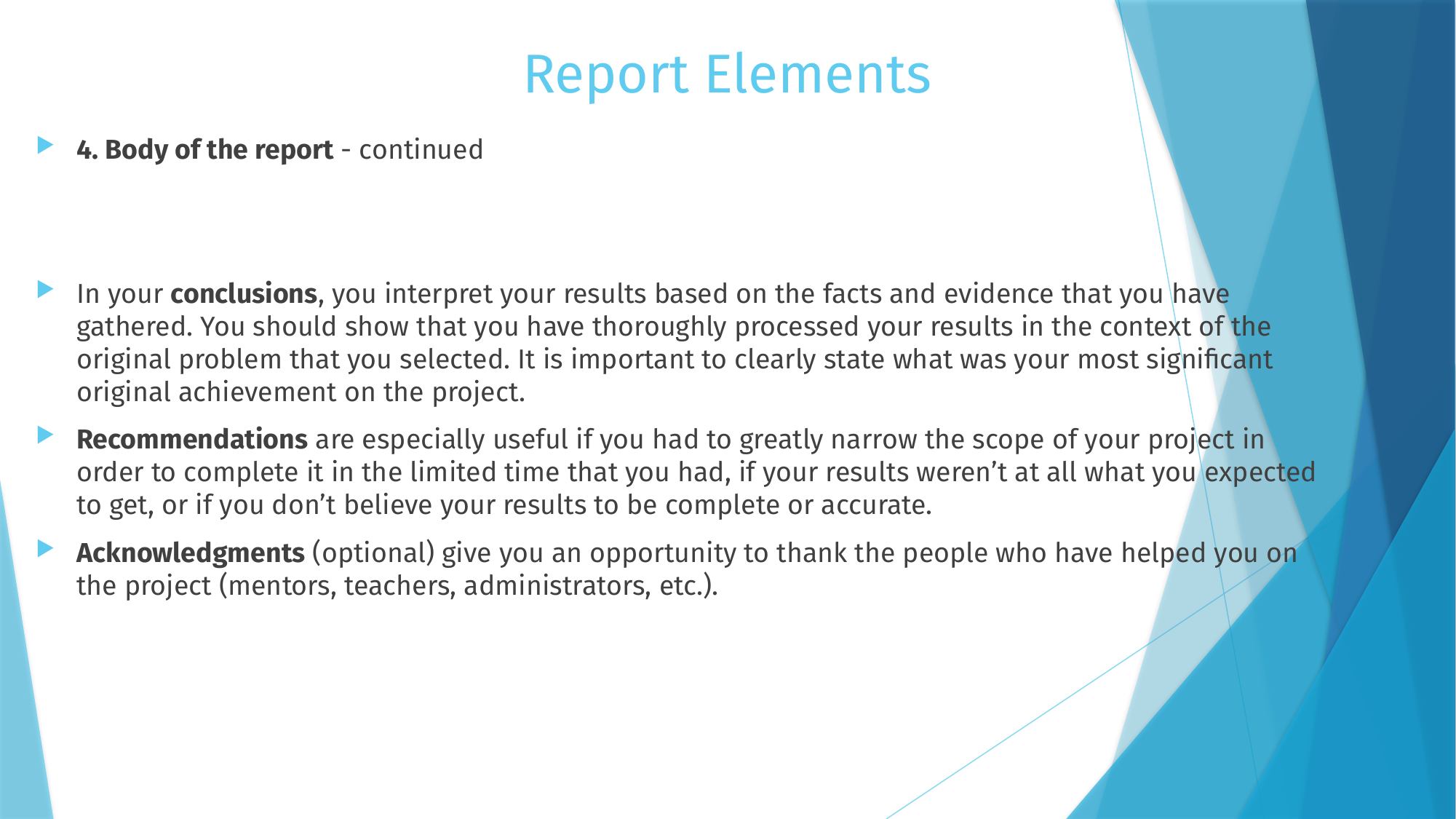

# Report Elements
4. Body of the report - continued

In your conclusions, you interpret your results based on the facts and evidence that you have gathered. You should show that you have thoroughly processed your results in the context of the original problem that you selected. It is important to clearly state what was your most significant original achievement on the project.
Recommendations are especially useful if you had to greatly narrow the scope of your project in order to complete it in the limited time that you had, if your results weren’t at all what you expected to get, or if you don’t believe your results to be complete or accurate.
Acknowledgments (optional) give you an opportunity to thank the people who have helped you on the project (mentors, teachers, administrators, etc.).